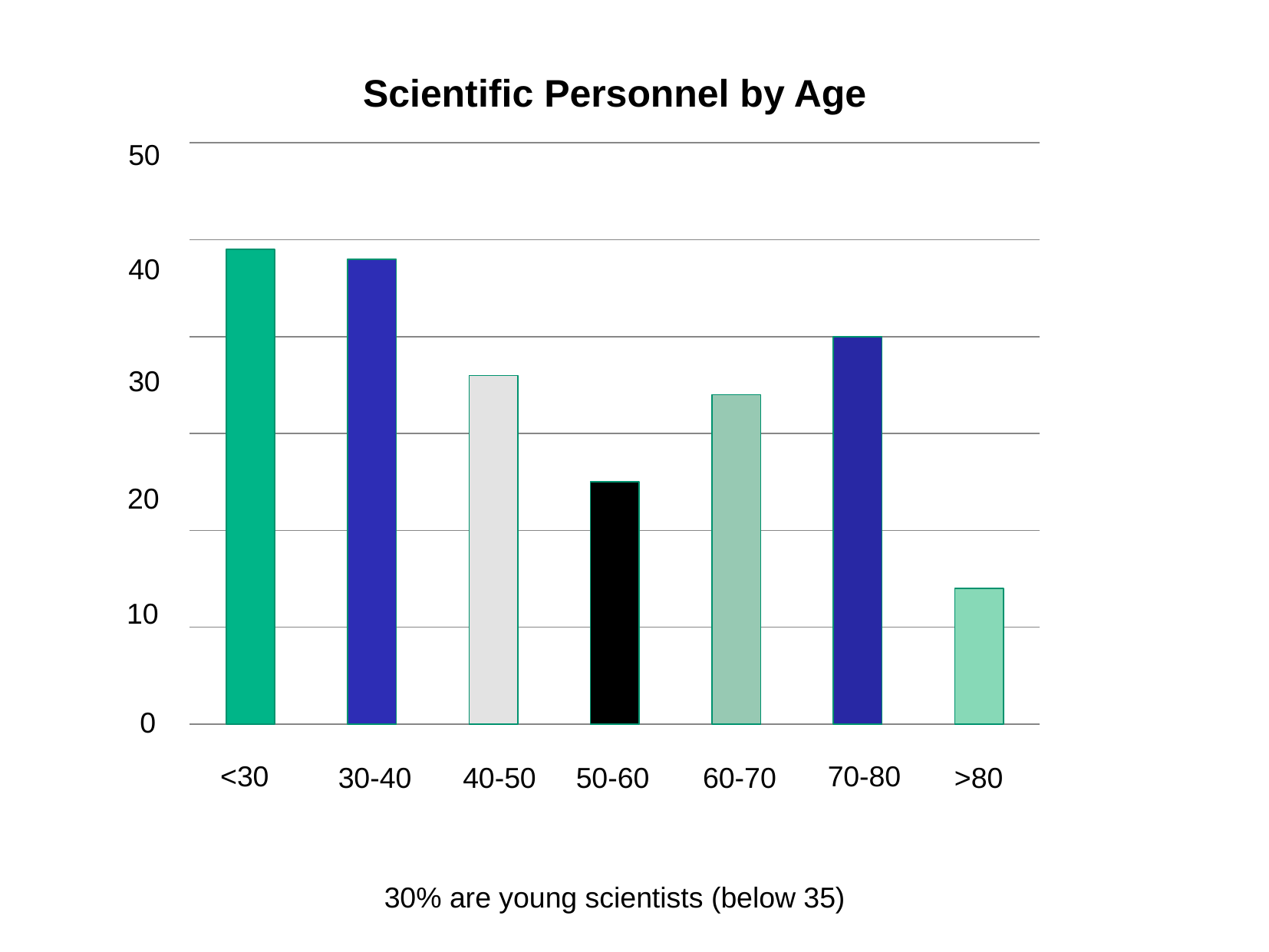

Scientific Personnel by Age

50

### Chart

| Category | Researchers by Age |
|---|---|
| < 30 | 49.0 |
| 30-40 | 48.0 |
| 40-50 | 36.0 |
| 50-60 | 25.0 |
| 60-70 | 34.0 |
| 70-80 | 40.0 |
| > 80 | 14.0 |
40
30
20
10
0
<30
70-80
30-40
40-50
50-60
60-70
>80
30% are young scientists (below 35)